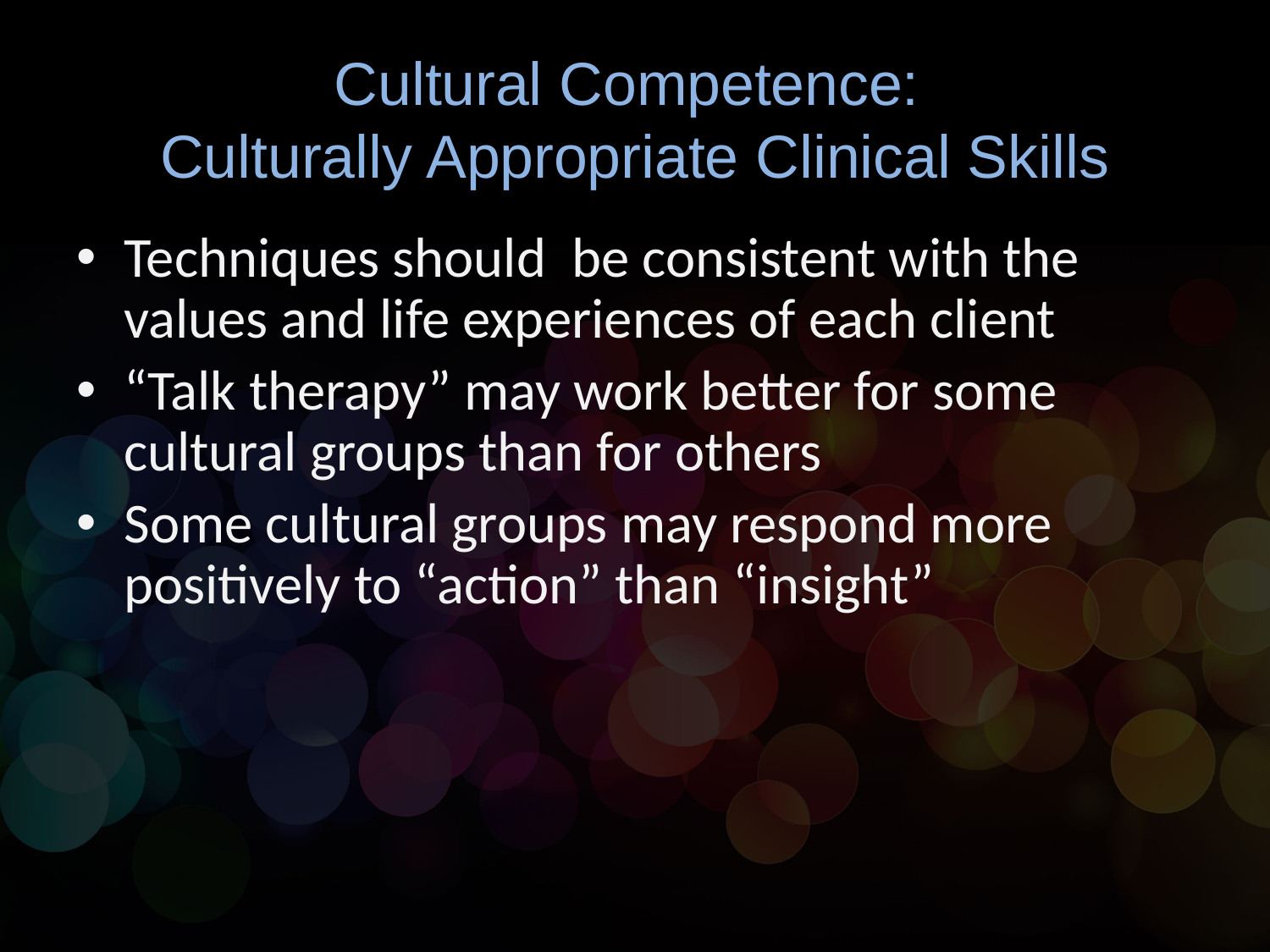

# Cultural Competence: Culturally Appropriate Clinical Skills
Techniques should  be consistent with the values and life experiences of each client
“Talk therapy” may work better for some cultural groups than for others
Some cultural groups may respond more positively to “action” than “insight”